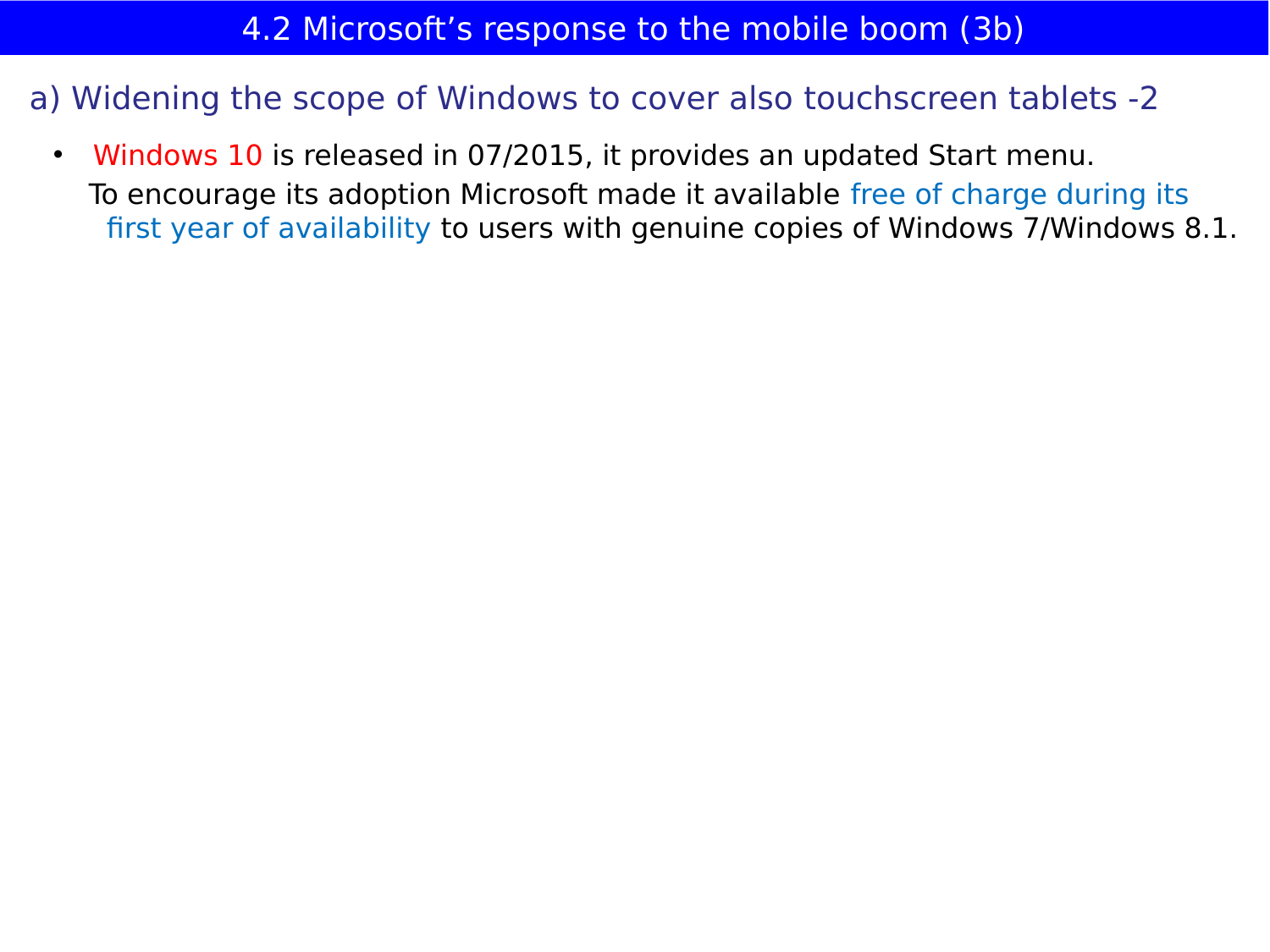

# 4.2 Microsoft’s response to the mobile boom (3b)
a) Widening the scope of Windows to cover also touchscreen tablets -2
Windows 10 is released in 07/2015, it provides an updated Start menu.
    To encourage its adoption Microsoft made it available free of charge during its
      first year of availability to users with genuine copies of Windows 7/Windows 8.1.